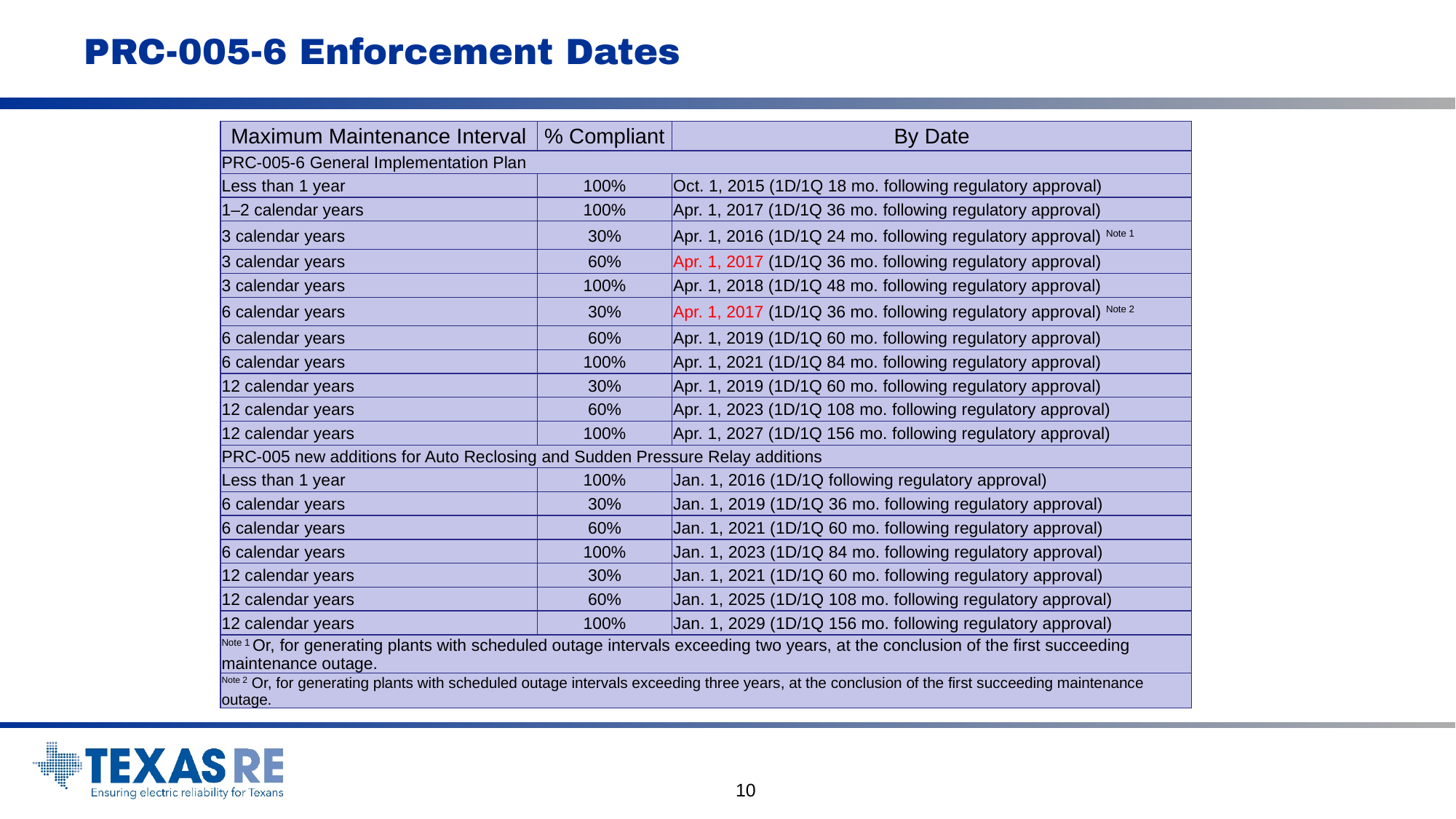

# PRC-005-6 Enforcement Dates
| Maximum Maintenance Interval | % Compliant | By Date |
| --- | --- | --- |
| PRC-005-6 General Implementation Plan |  |  |
| Less than 1 year | 100% | Oct. 1, 2015 (1D/1Q 18 mo. following regulatory approval) |
| 1–2 calendar years | 100% | Apr. 1, 2017 (1D/1Q 36 mo. following regulatory approval) |
| 3 calendar years | 30% | Apr. 1, 2016 (1D/1Q 24 mo. following regulatory approval) Note 1 |
| 3 calendar years | 60% | Apr. 1, 2017 (1D/1Q 36 mo. following regulatory approval) |
| 3 calendar years | 100% | Apr. 1, 2018 (1D/1Q 48 mo. following regulatory approval) |
| 6 calendar years | 30% | Apr. 1, 2017 (1D/1Q 36 mo. following regulatory approval) Note 2 |
| 6 calendar years | 60% | Apr. 1, 2019 (1D/1Q 60 mo. following regulatory approval) |
| 6 calendar years | 100% | Apr. 1, 2021 (1D/1Q 84 mo. following regulatory approval) |
| 12 calendar years | 30% | Apr. 1, 2019 (1D/1Q 60 mo. following regulatory approval) |
| 12 calendar years | 60% | Apr. 1, 2023 (1D/1Q 108 mo. following regulatory approval) |
| 12 calendar years | 100% | Apr. 1, 2027 (1D/1Q 156 mo. following regulatory approval) |
| PRC-005 new additions for Auto Reclosing and Sudden Pressure Relay additions |  |  |
| Less than 1 year | 100% | Jan. 1, 2016 (1D/1Q following regulatory approval) |
| 6 calendar years | 30% | Jan. 1, 2019 (1D/1Q 36 mo. following regulatory approval) |
| 6 calendar years | 60% | Jan. 1, 2021 (1D/1Q 60 mo. following regulatory approval) |
| 6 calendar years | 100% | Jan. 1, 2023 (1D/1Q 84 mo. following regulatory approval) |
| 12 calendar years | 30% | Jan. 1, 2021 (1D/1Q 60 mo. following regulatory approval) |
| 12 calendar years | 60% | Jan. 1, 2025 (1D/1Q 108 mo. following regulatory approval) |
| 12 calendar years | 100% | Jan. 1, 2029 (1D/1Q 156 mo. following regulatory approval) |
| Note 1 Or, for generating plants with scheduled outage intervals exceeding two years, at the conclusion of the first succeeding maintenance outage. |  |  |
| Note 2 Or, for generating plants with scheduled outage intervals exceeding three years, at the conclusion of the first succeeding maintenance outage. |  |  |